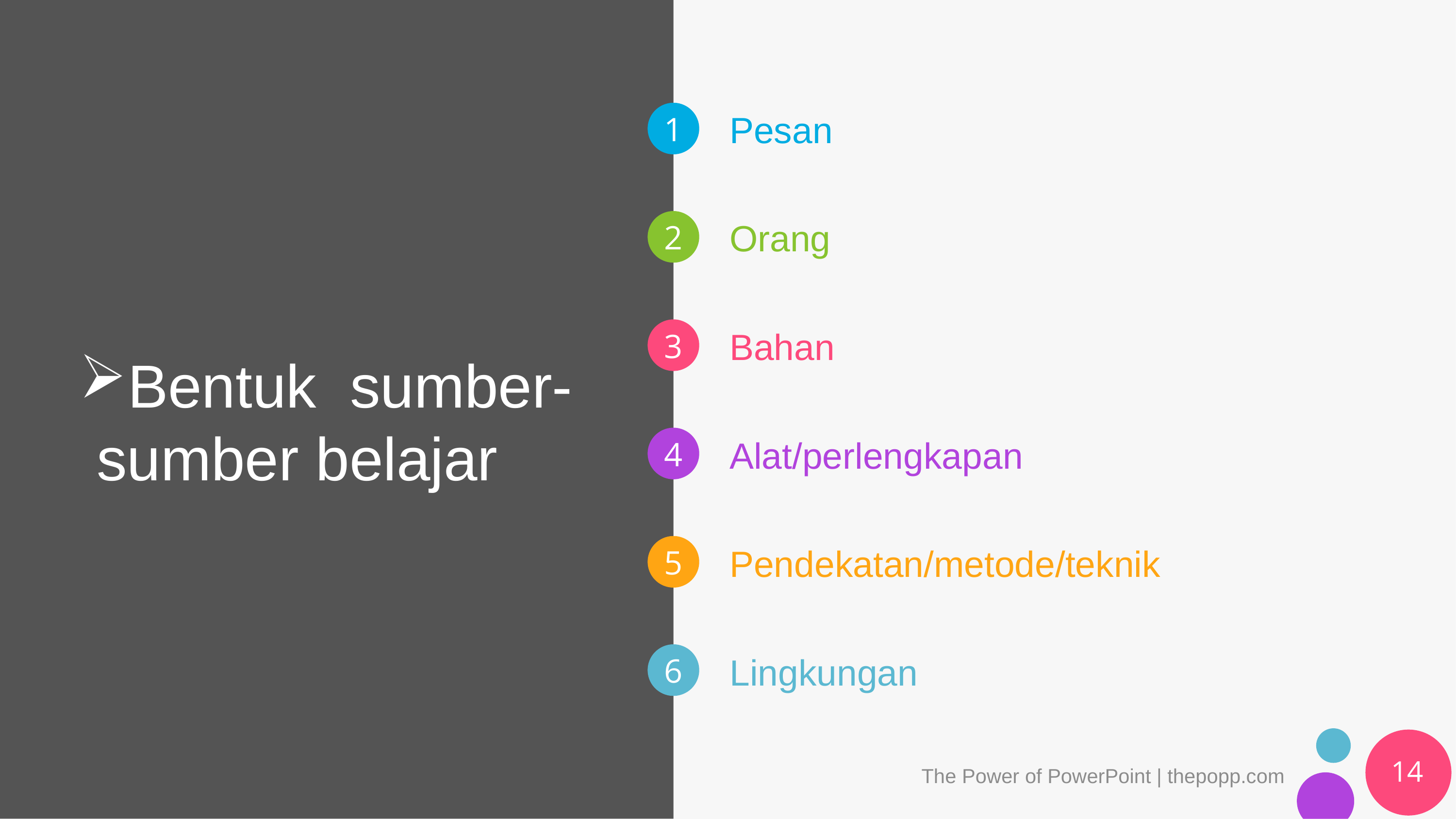

Pesan
# Bentuk  sumber-sumber belajar

Orang

Bahan

Alat/perlengkapan

Pendekatan/metode/teknik

Lingkungan

14
The Power of PowerPoint | thepopp.com